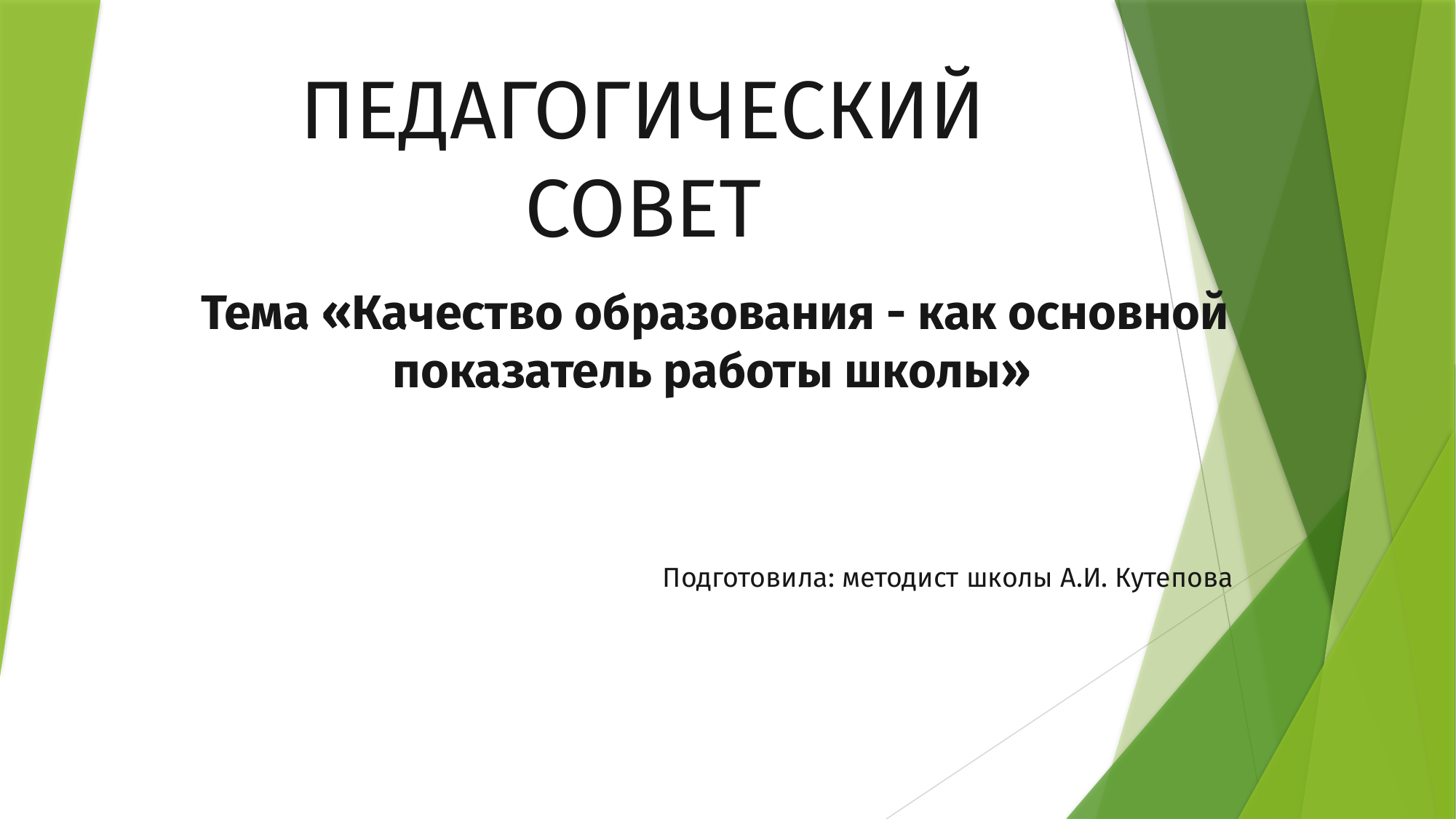

# ПЕДАГОГИЧЕСКИЙ СОВЕТ
 Тема «Качество образования - как основной показатель работы школы»

Подготовила: методист школы А.И. Кутепова